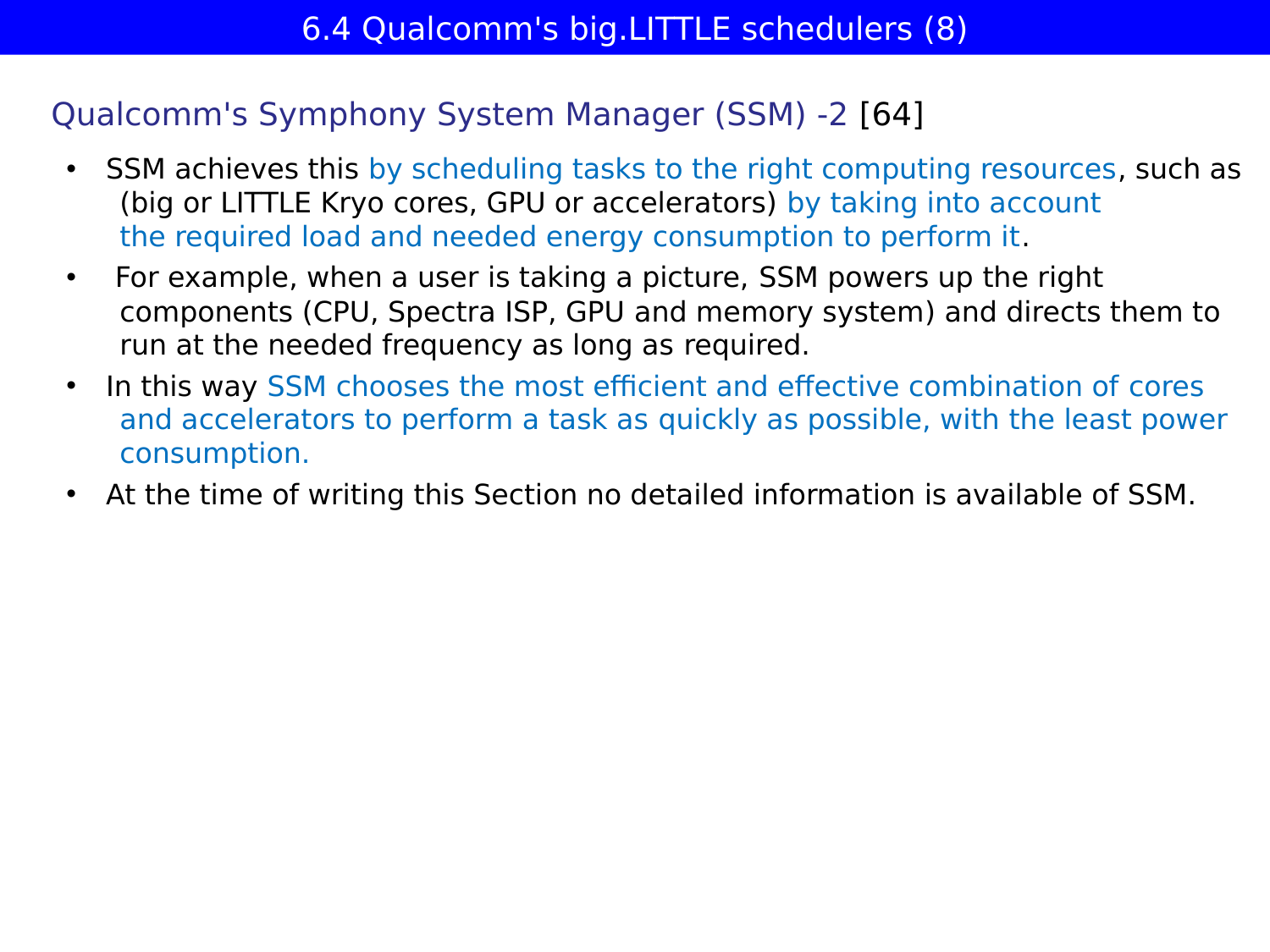

# 6.4 Qualcomm's big.LITTLE schedulers (8)
Qualcomm's Symphony System Manager (SSM) -2 [64]
SSM achieves this by scheduling tasks to the right computing resources, such as
      (big or LITTLE Kryo cores, GPU or accelerators) by taking into account
      the required load and needed energy consumption to perform it.
 For example, when a user is taking a picture, SSM powers up the right
      components (CPU, Spectra ISP, GPU and memory system) and directs them to
      run at the needed frequency as long as required.
In this way SSM chooses the most efficient and effective combination of cores
      and accelerators to perform a task as quickly as possible, with the least power
      consumption.
At the time of writing this Section no detailed information is available of SSM.